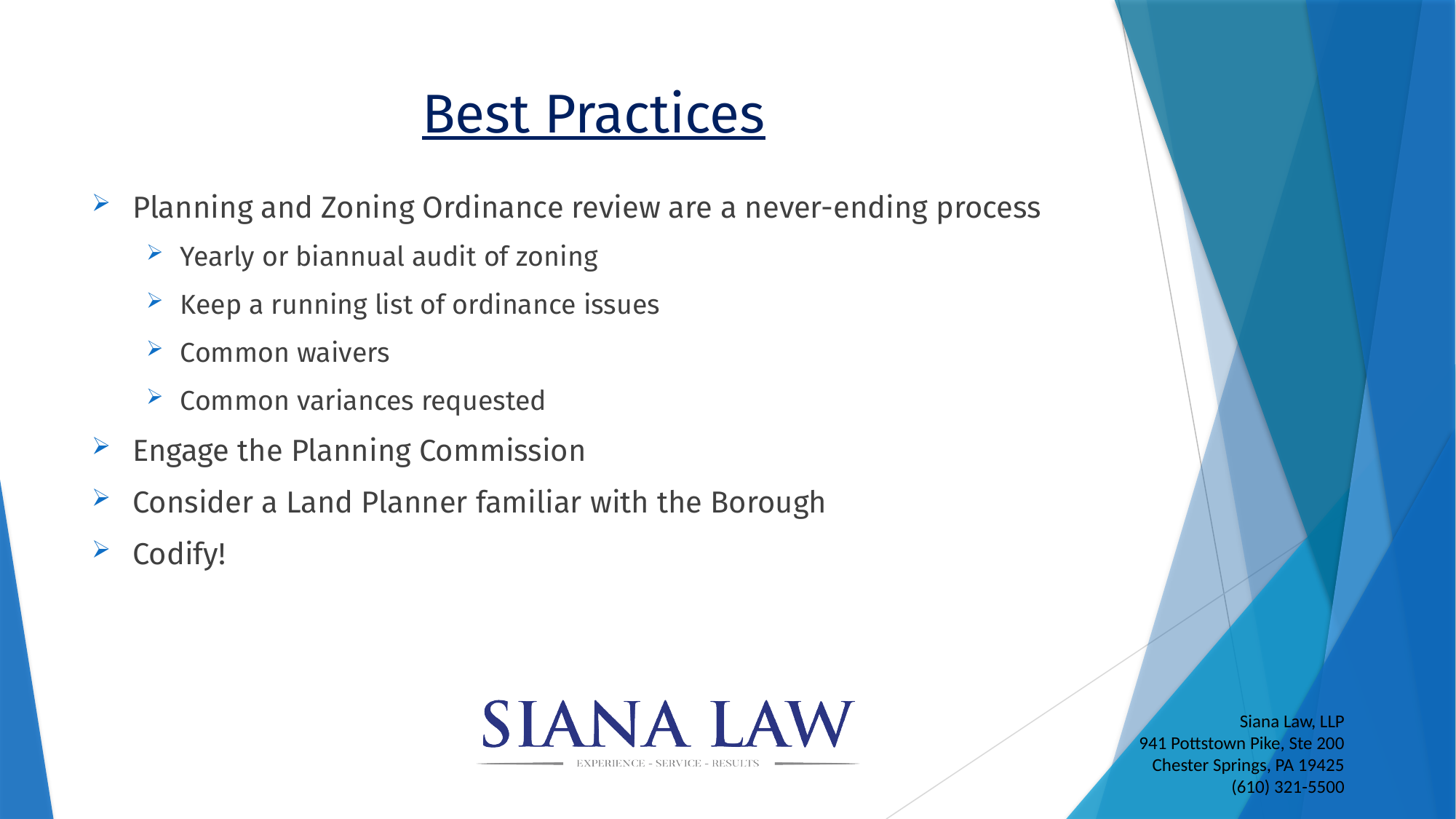

# Best Practices
Planning and Zoning Ordinance review are a never-ending process
Yearly or biannual audit of zoning
Keep a running list of ordinance issues
Common waivers
Common variances requested
Engage the Planning Commission
Consider a Land Planner familiar with the Borough
Codify!